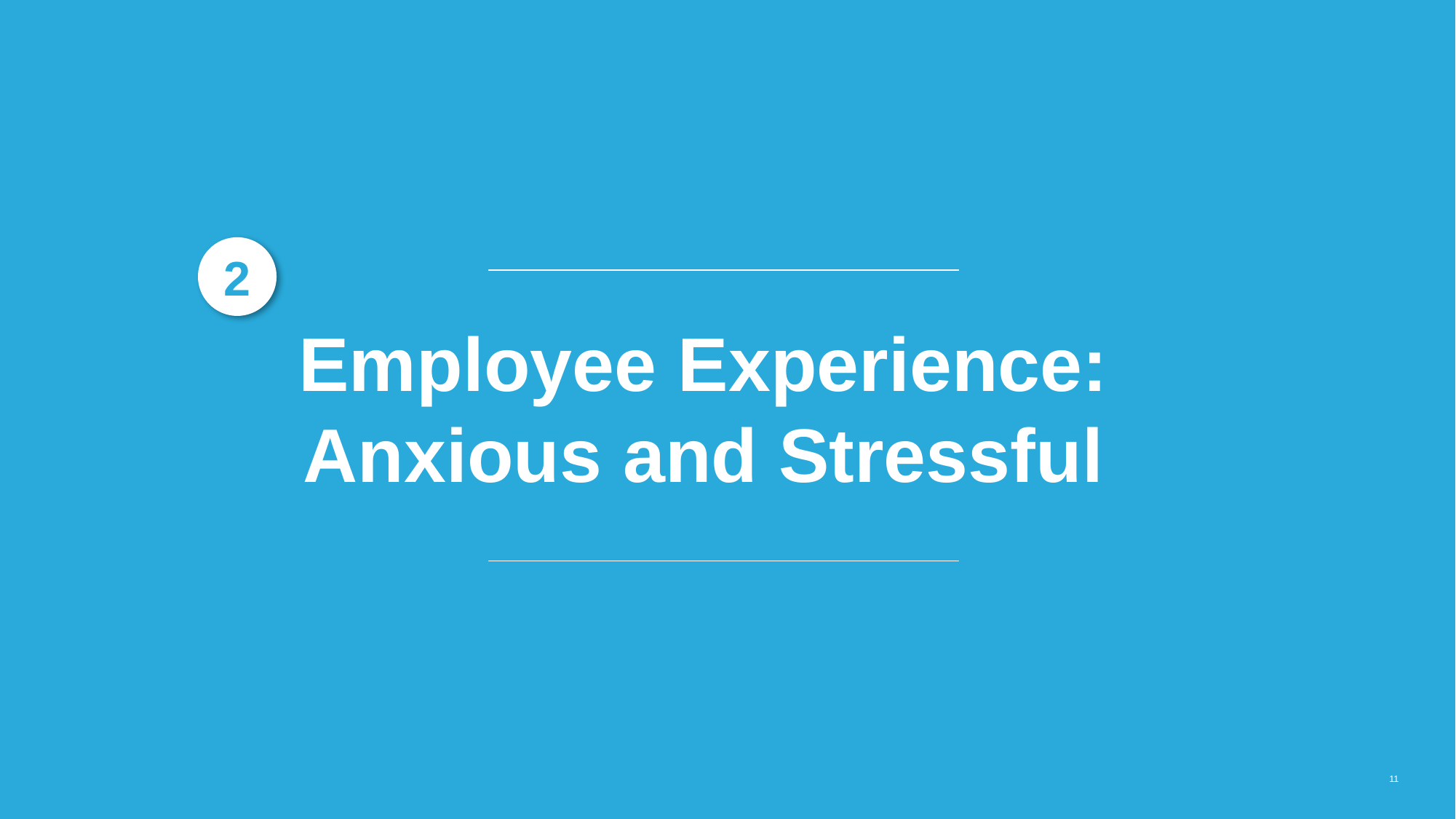

2
Employee Experience:
Anxious and Stressful
11